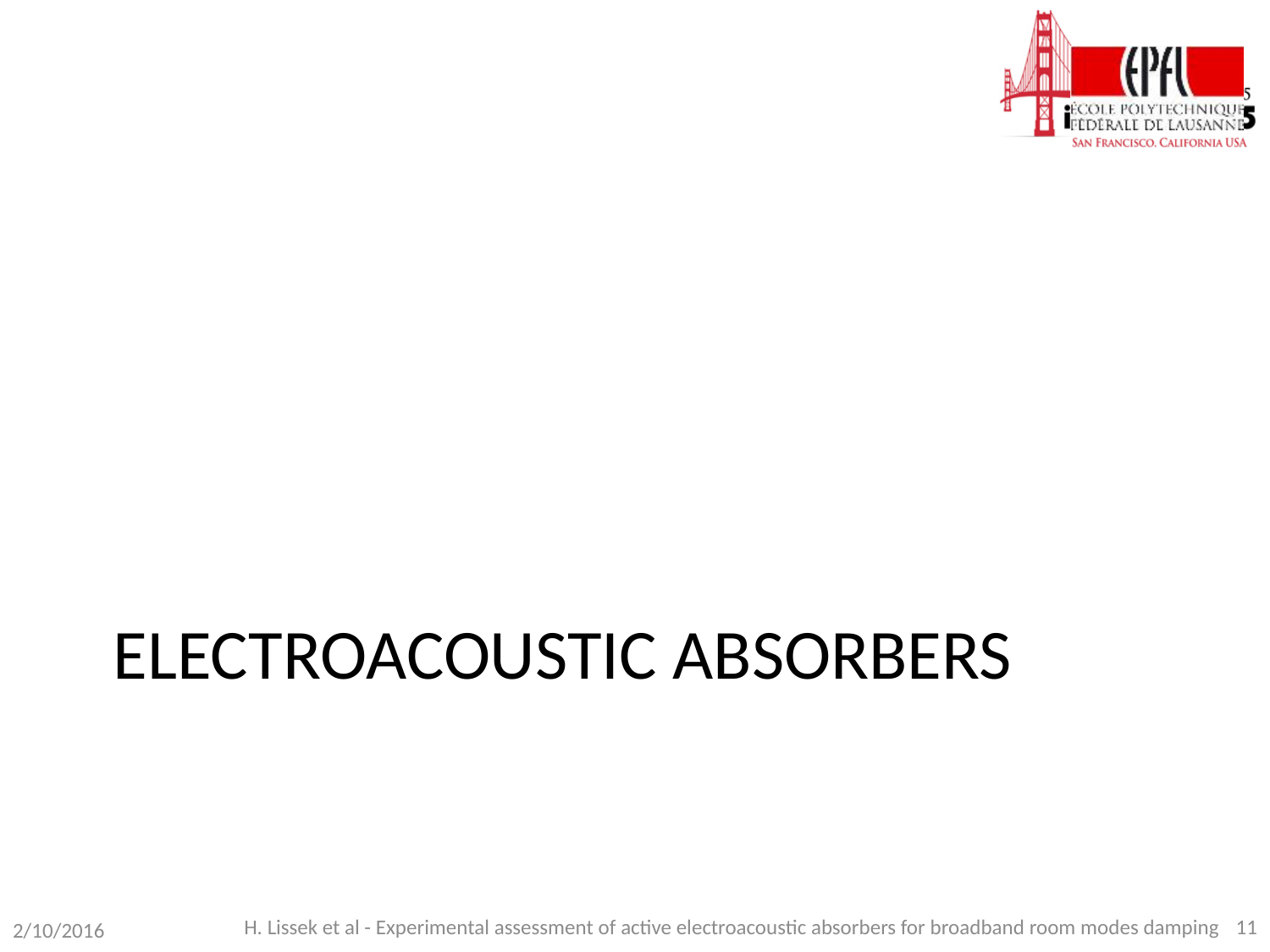

# Electroacoustic Absorbers
H. Lissek et al - Experimental assessment of active electroacoustic absorbers for broadband room modes damping
11
2/10/2016